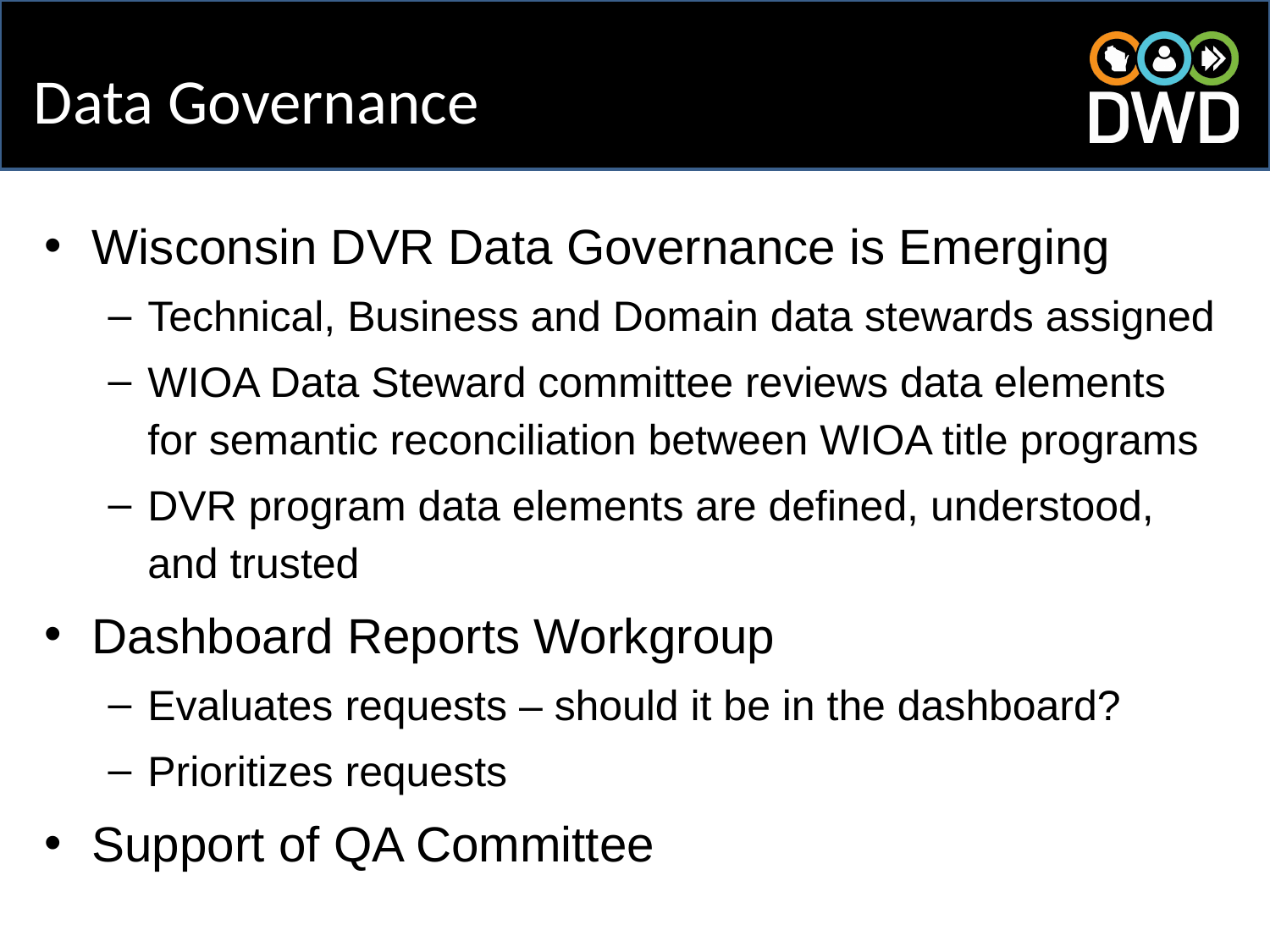

# Data Governance
Wisconsin DVR Data Governance is Emerging
Technical, Business and Domain data stewards assigned
WIOA Data Steward committee reviews data elements for semantic reconciliation between WIOA title programs
DVR program data elements are defined, understood, and trusted
Dashboard Reports Workgroup
Evaluates requests – should it be in the dashboard?
Prioritizes requests
Support of QA Committee